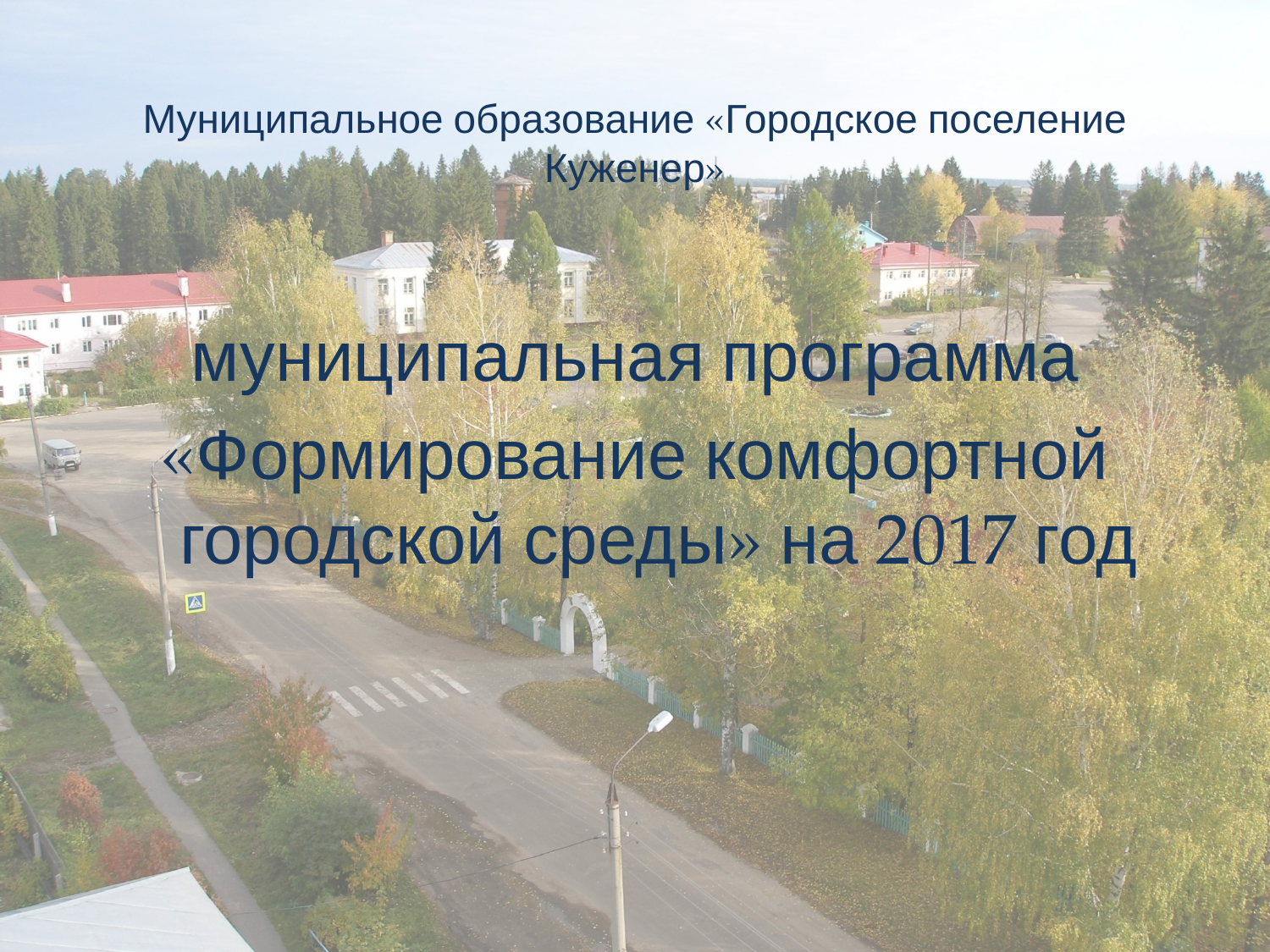

# Муниципальное образование «Городское поселение Куженер»

муниципальная программа
«Формирование комфортной городской среды» на 2017 год